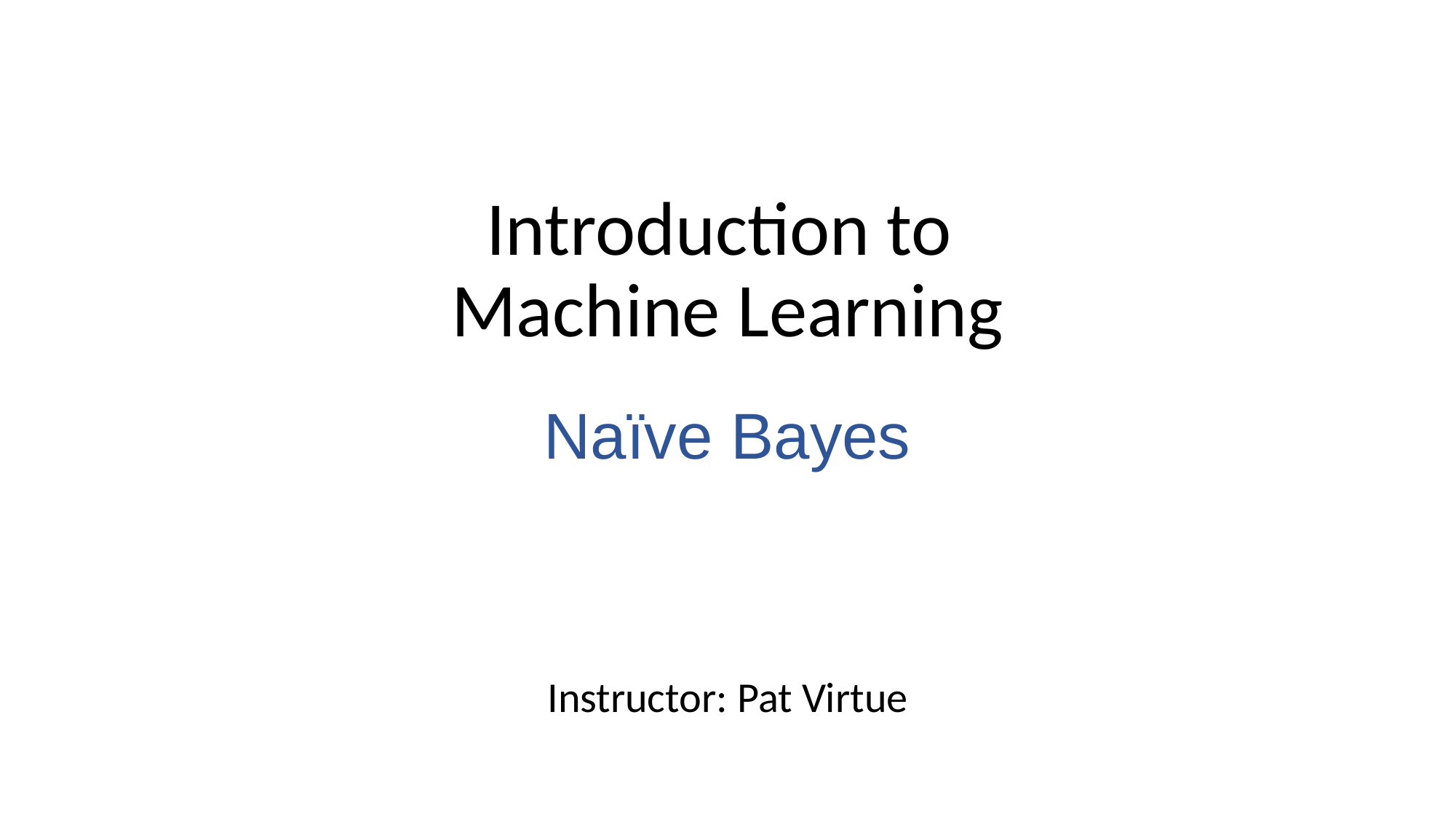

# Introduction to Machine Learning
Naïve Bayes
Instructor: Pat Virtue